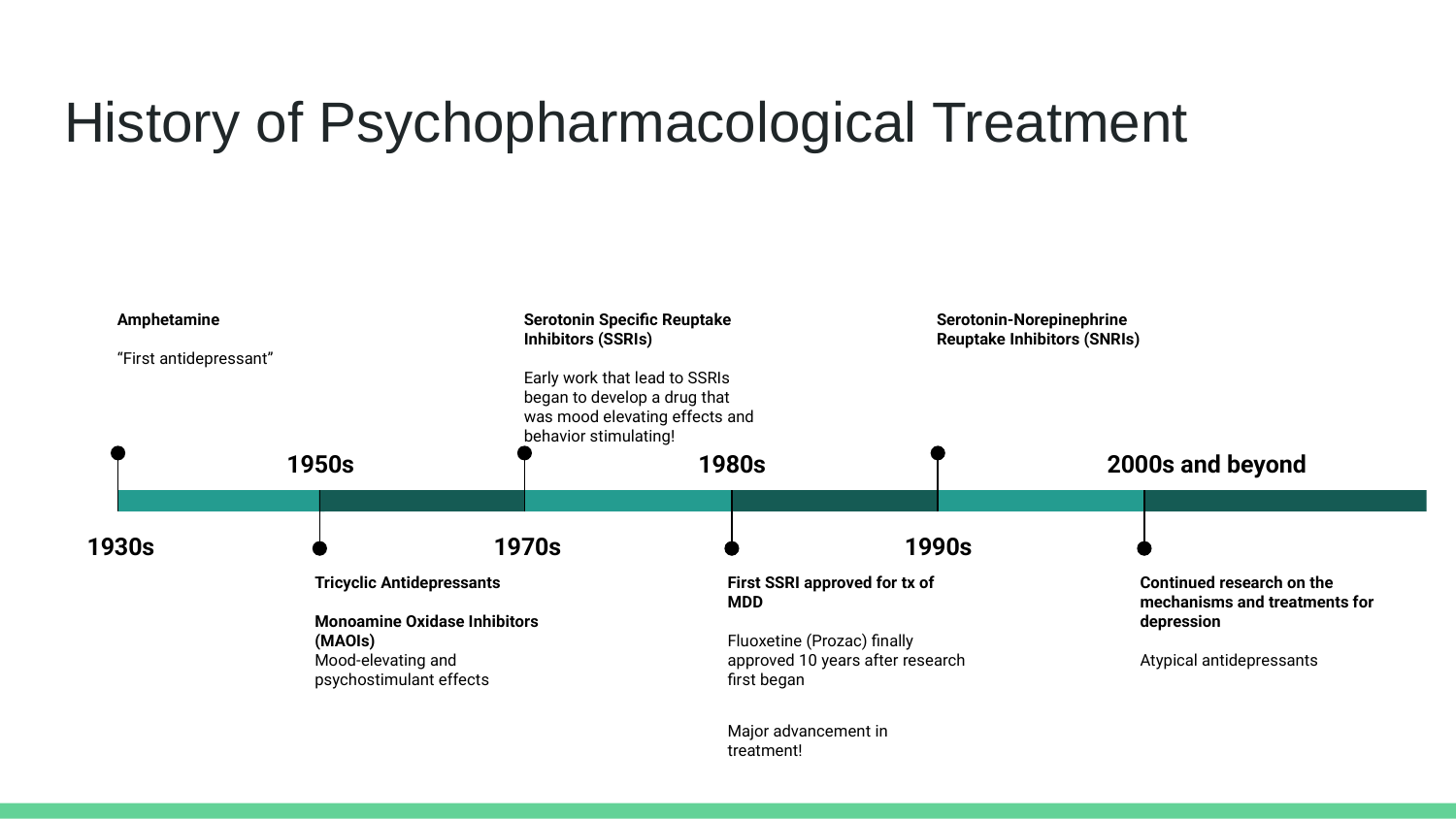

# History of Psychopharmacological Treatment

Amphetamine

“First antidepressant”

1930s
Serotonin Specific Reuptake Inhibitors (SSRIs)

Early work that lead to SSRIs began to develop a drug that was mood elevating effects and behavior stimulating!

1970s
Serotonin-Norepinephrine Reuptake Inhibitors (SNRIs)

1990s
1950s

Tricyclic Antidepressants

Monoamine Oxidase Inhibitors (MAOIs)
Mood-elevating and psychostimulant effects

1980s

First SSRI approved for tx of MDD

Fluoxetine (Prozac) finally approved 10 years after research first began
Major advancement in treatment!

2000s and beyond

Continued research on the mechanisms and treatments for depression

Atypical antidepressants